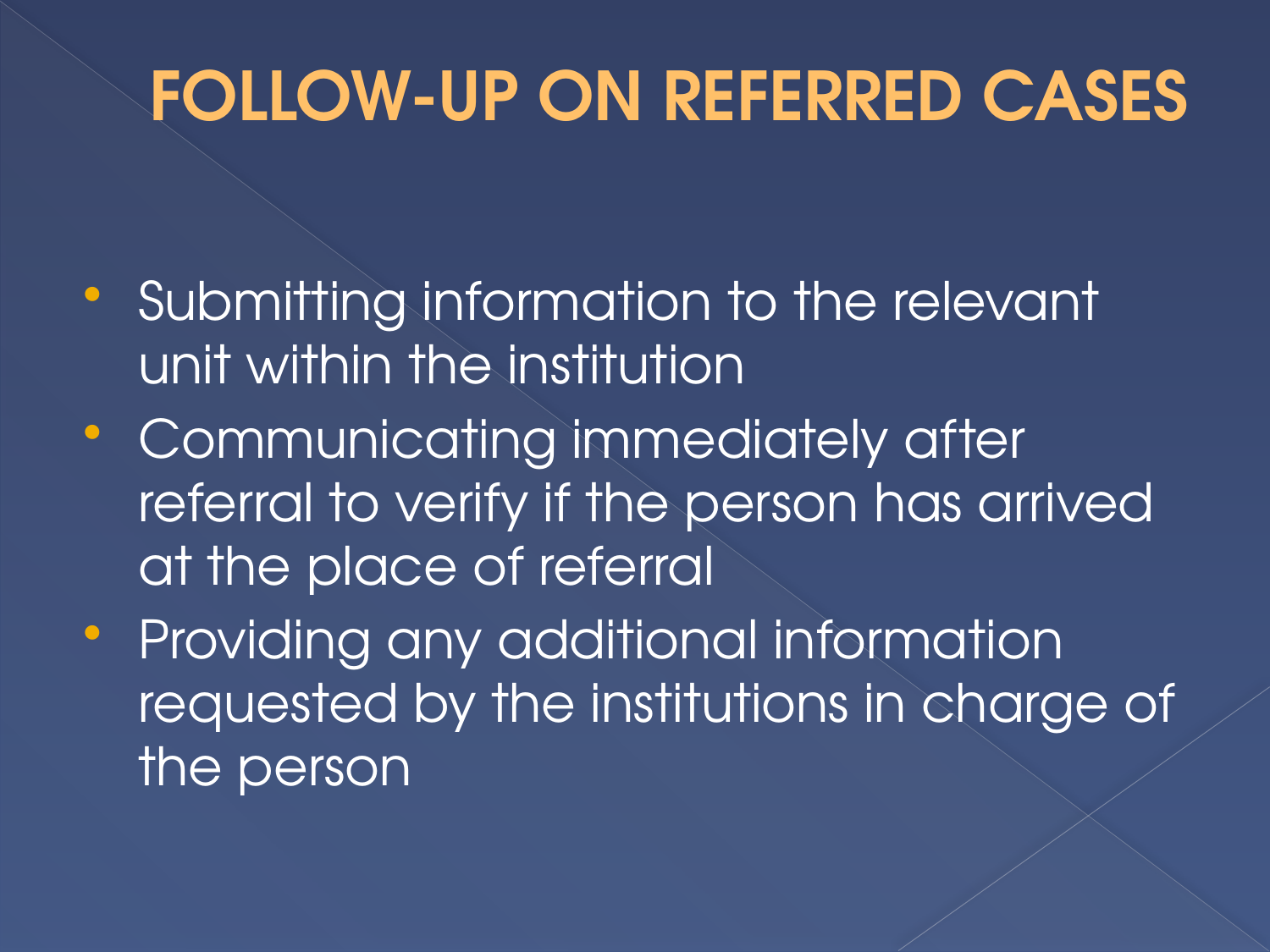

.
# FOLLOW-UP ON REFERRED CASES
Submitting information to the relevant unit within the institution
Communicating immediately after referral to verify if the person has arrived at the place of referral
Providing any additional information requested by the institutions in charge of the person